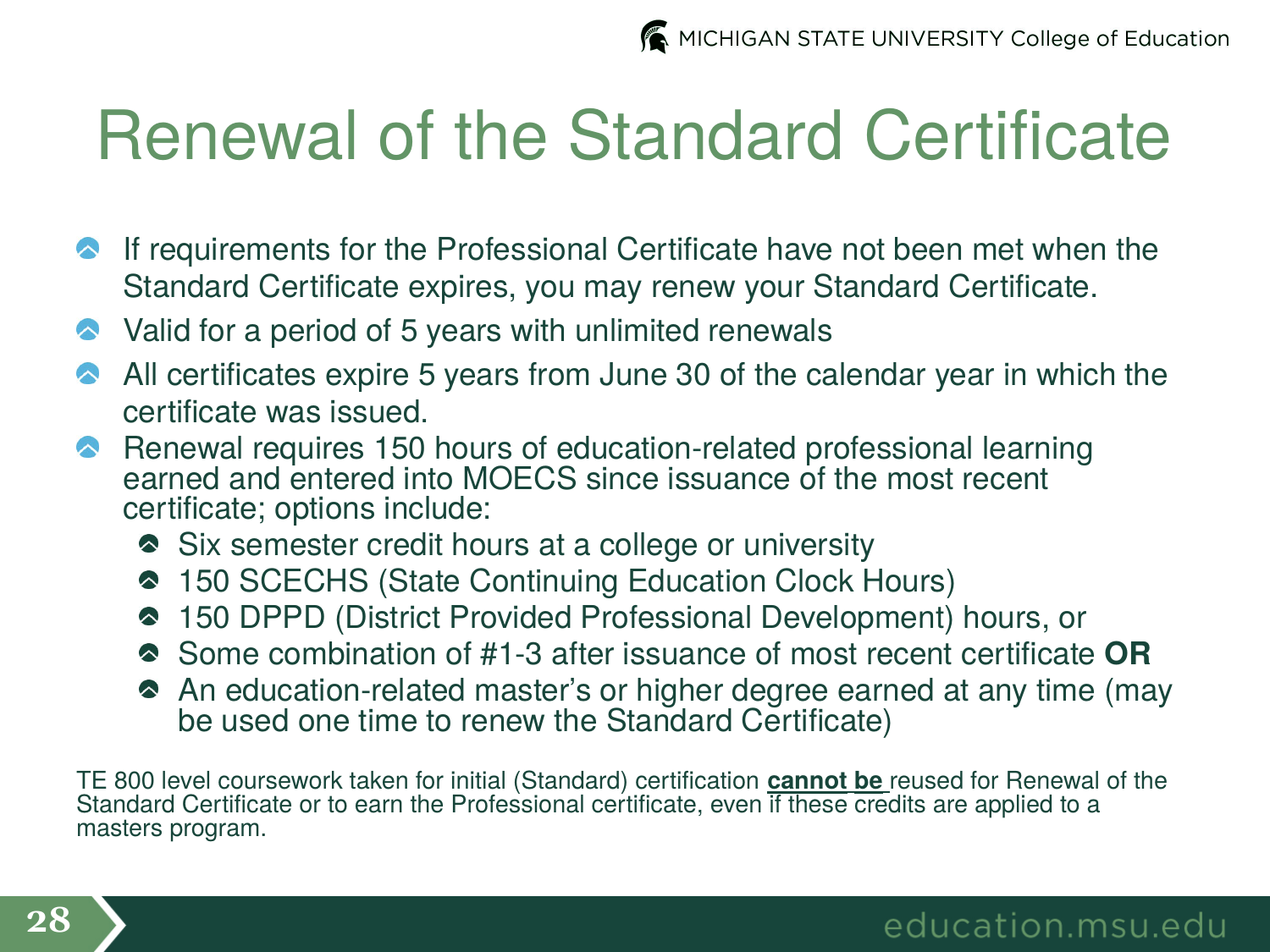

# Renewal of the Standard Certificate
If requirements for the Professional Certificate have not been met when the Standard Certificate expires, you may renew your Standard Certificate.
Valid for a period of 5 years with unlimited renewals
All certificates expire 5 years from June 30 of the calendar year in which the certificate was issued.
Renewal requires 150 hours of education-related professional learning earned and entered into MOECS since issuance of the most recent certificate; options include:
Six semester credit hours at a college or university
150 SCECHS (State Continuing Education Clock Hours)
150 DPPD (District Provided Professional Development) hours, or
Some combination of #1-3 after issuance of most recent certificate OR
An education-related master’s or higher degree earned at any time (may be used one time to renew the Standard Certificate)

TE 800 level coursework taken for initial (Standard) certification cannot be reused for Renewal of the Standard Certificate or to earn the Professional certificate, even if these credits are applied to a masters program.

28